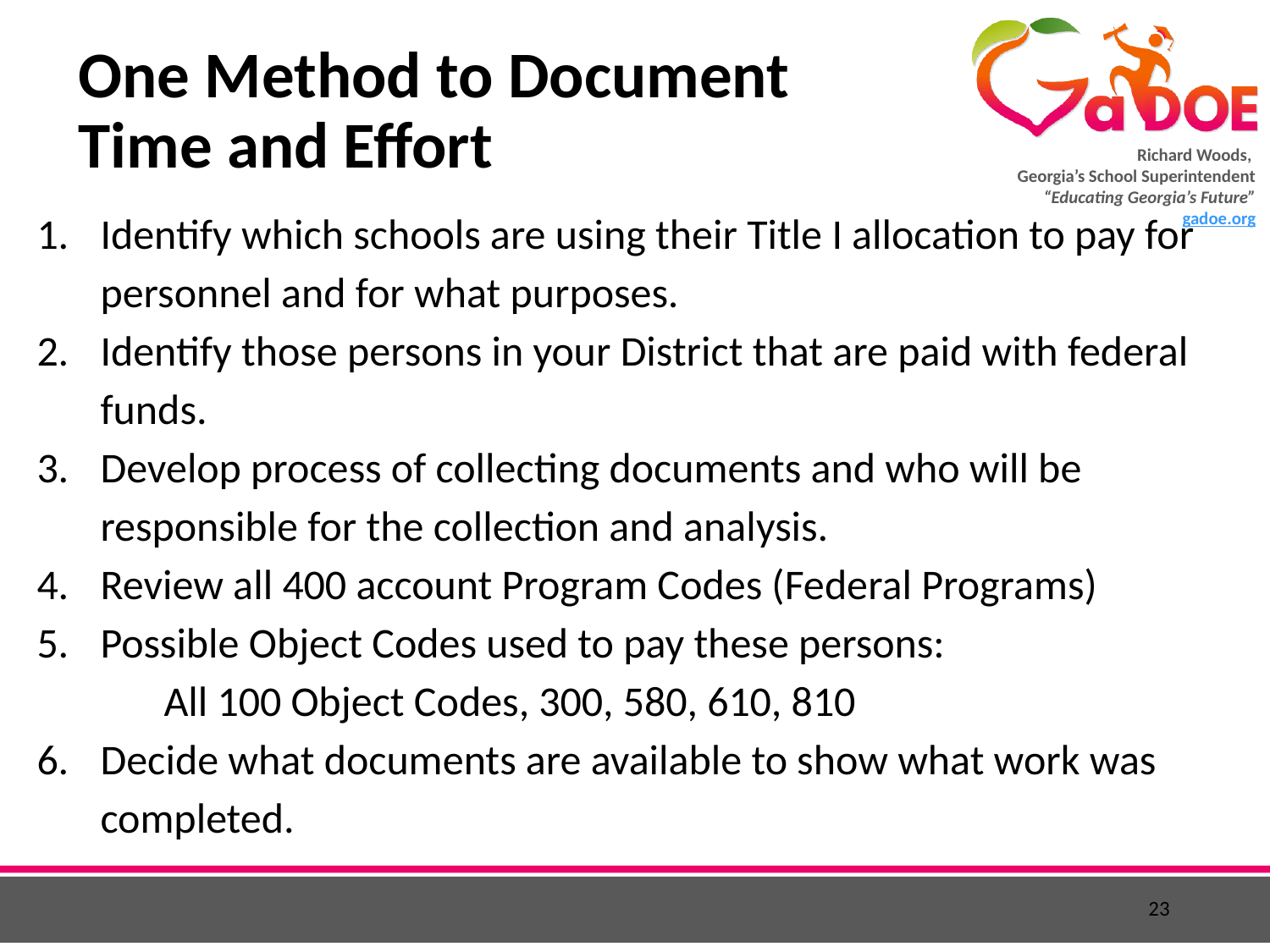

# One Method to Document Time and Effort
Identify which schools are using their Title I allocation to pay for personnel and for what purposes.
Identify those persons in your District that are paid with federal funds.
Develop process of collecting documents and who will be responsible for the collection and analysis.
Review all 400 account Program Codes (Federal Programs)
Possible Object Codes used to pay these persons:
All 100 Object Codes, 300, 580, 610, 810
Decide what documents are available to show what work was completed.
23